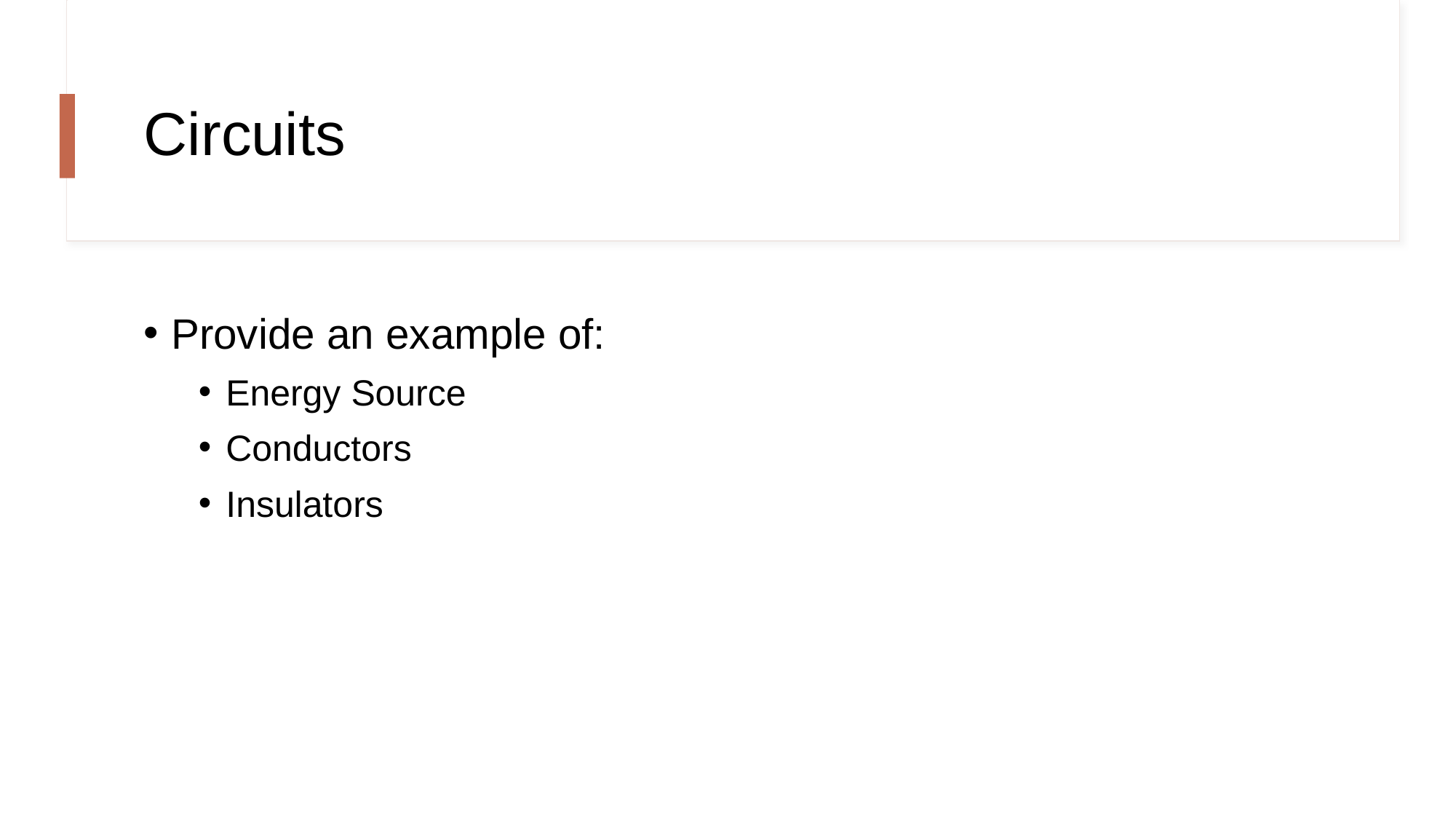

# Circuits
Provide an example of:
Energy Source
Conductors
Insulators